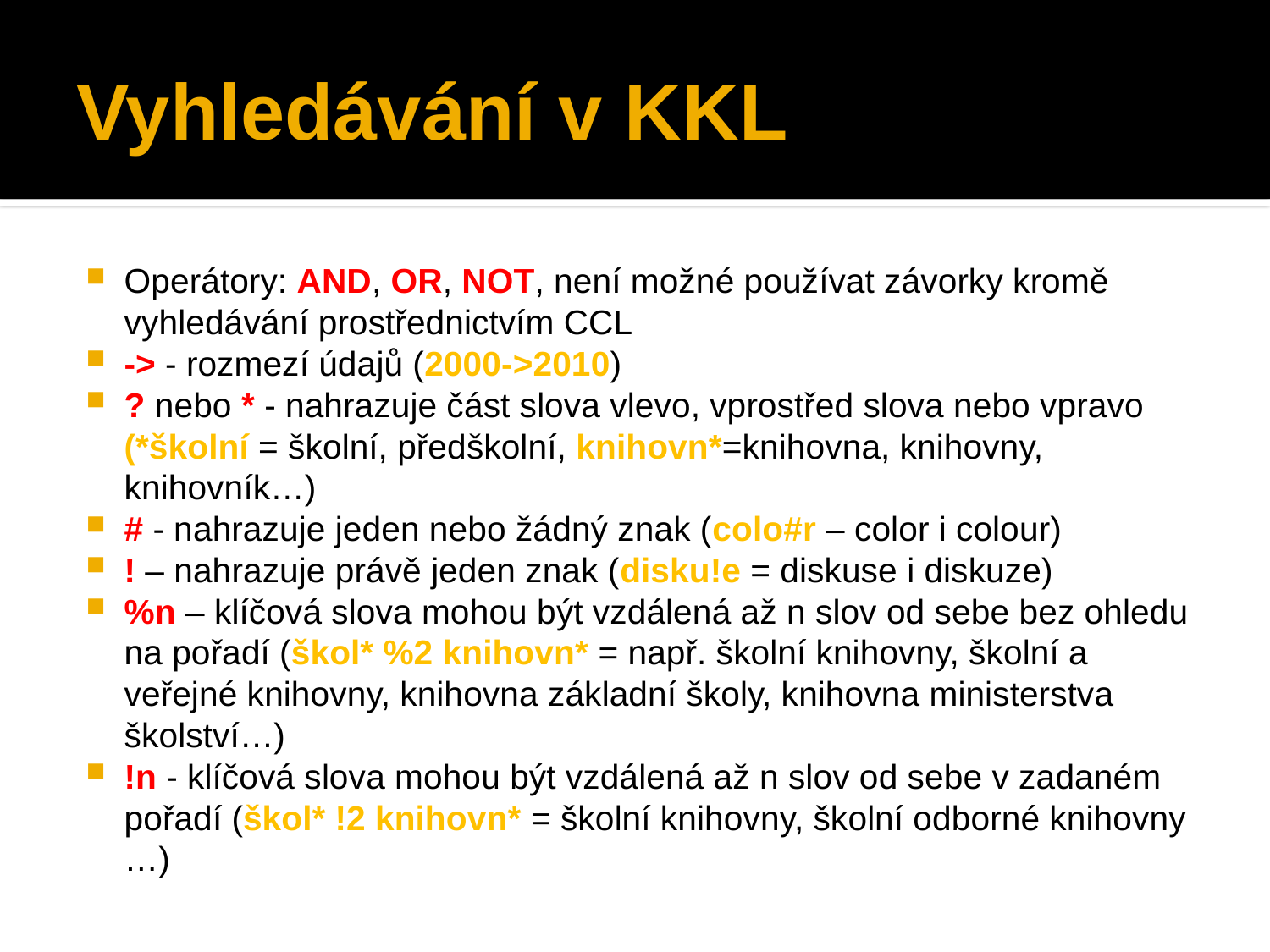

# Vyhledávání v KKL
Operátory: AND, OR, NOT, není možné používat závorky kromě vyhledávání prostřednictvím CCL
-> - rozmezí údajů (2000->2010)
? nebo * - nahrazuje část slova vlevo, vprostřed slova nebo vpravo (*školní = školní, předškolní, knihovn*=knihovna, knihovny, knihovník…)
# - nahrazuje jeden nebo žádný znak (colo#r – color i colour)
! – nahrazuje právě jeden znak (disku!e = diskuse i diskuze)
%n – klíčová slova mohou být vzdálená až n slov od sebe bez ohledu na pořadí (škol* %2 knihovn* = např. školní knihovny, školní a veřejné knihovny, knihovna základní školy, knihovna ministerstva školství…)
!n - klíčová slova mohou být vzdálená až n slov od sebe v zadaném pořadí (škol* !2 knihovn* = školní knihovny, školní odborné knihovny …)